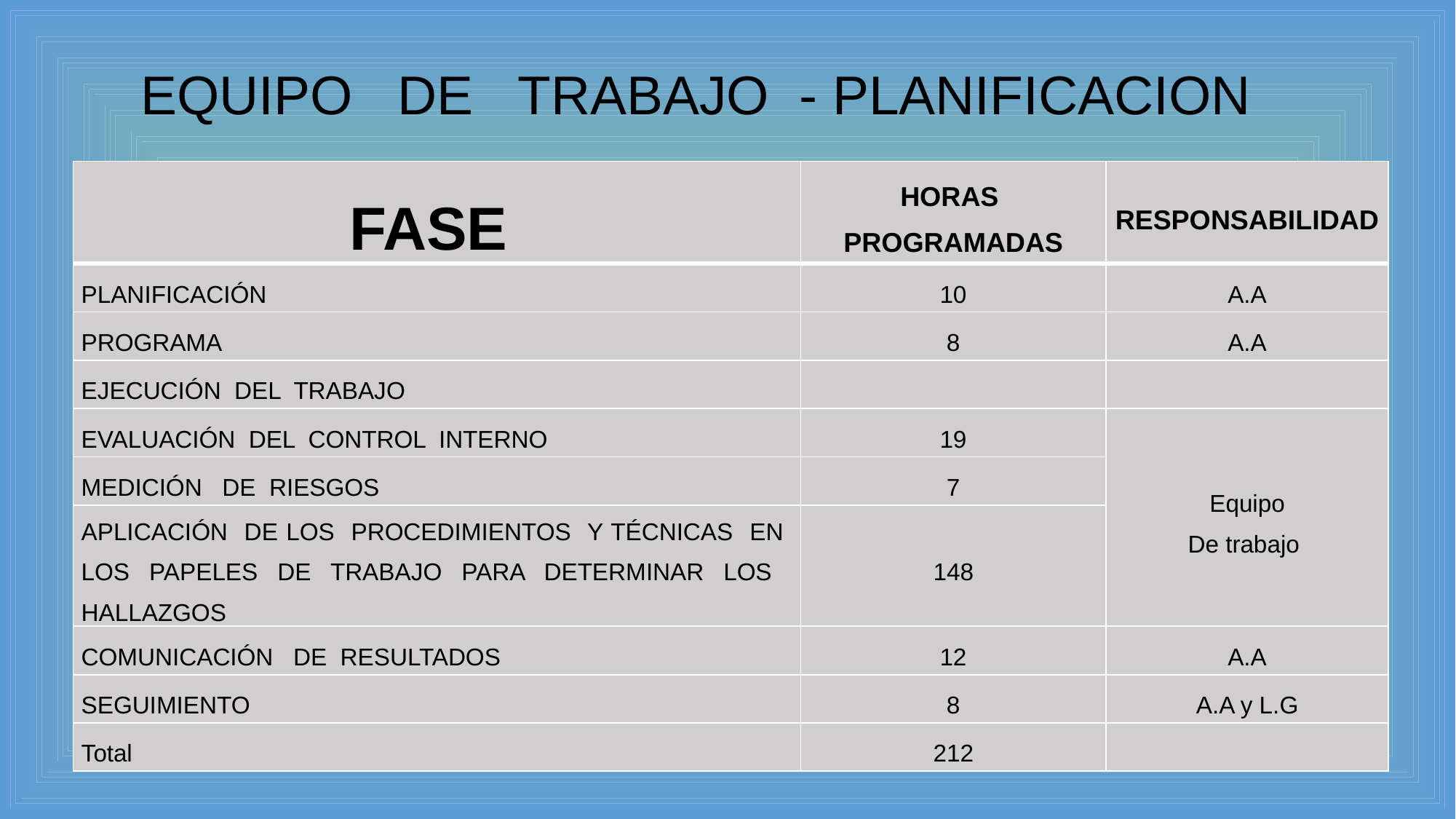

EQUIPO   DE   TRABAJO  - PLANIFICACION
| FASE | HORAS PROGRAMADAS | RESPONSABILIDAD |
| --- | --- | --- |
| PLANIFICACIÓN | 10 | A.A |
| PROGRAMA | 8 | A.A |
| EJECUCIÓN DEL TRABAJO |  |  |
| EVALUACIÓN DEL CONTROL INTERNO | 19 | Equipo De trabajo |
| MEDICIÓN DE RIESGOS | 7 |  |
| APLICACIÓN DE LOS PROCEDIMIENTOS Y TÉCNICAS EN LOS PAPELES DE TRABAJO PARA DETERMINAR LOS HALLAZGOS | 148 |  |
| COMUNICACIÓN DE RESULTADOS | 12 | A.A |
| SEGUIMIENTO | 8 | A.A y L.G |
| Total | 212 |  |